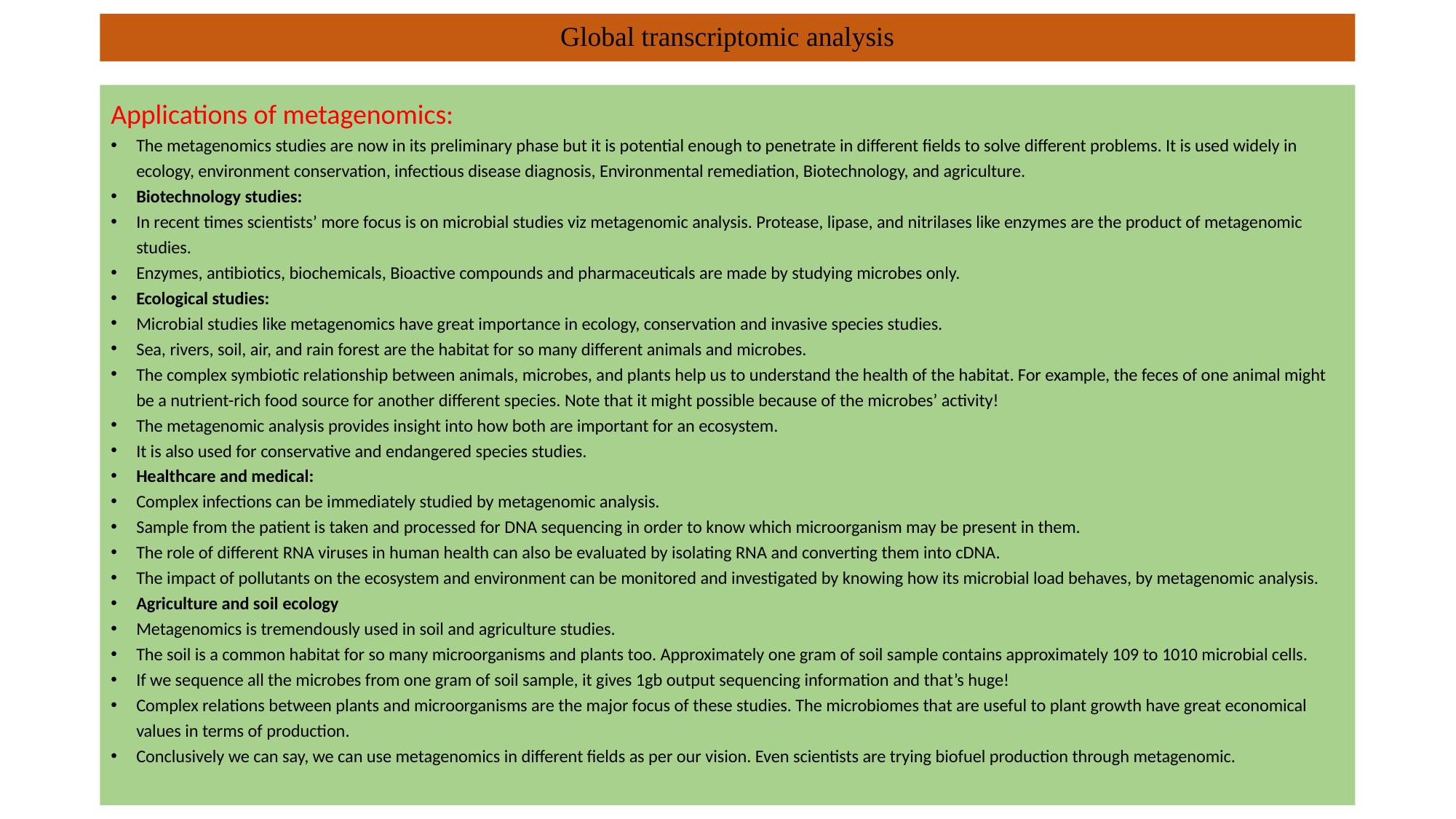

# Global transcriptomic analysis
Applications of metagenomics:
The metagenomics studies are now in its preliminary phase but it is potential enough to penetrate in different fields to solve different problems. It is used widely in ecology, environment conservation, infectious disease diagnosis, Environmental remediation, Biotechnology, and agriculture.
Biotechnology studies:
In recent times scientists’ more focus is on microbial studies viz metagenomic analysis. Protease, lipase, and nitrilases like enzymes are the product of metagenomic studies.
Enzymes, antibiotics, biochemicals, Bioactive compounds and pharmaceuticals are made by studying microbes only.
Ecological studies:
Microbial studies like metagenomics have great importance in ecology, conservation and invasive species studies.
Sea, rivers, soil, air, and rain forest are the habitat for so many different animals and microbes.
The complex symbiotic relationship between animals, microbes, and plants help us to understand the health of the habitat. For example, the feces of one animal might be a nutrient-rich food source for another different species. Note that it might possible because of the microbes’ activity!
The metagenomic analysis provides insight into how both are important for an ecosystem.
It is also used for conservative and endangered species studies.
Healthcare and medical:
Complex infections can be immediately studied by metagenomic analysis.
Sample from the patient is taken and processed for DNA sequencing in order to know which microorganism may be present in them.
The role of different RNA viruses in human health can also be evaluated by isolating RNA and converting them into cDNA.
The impact of pollutants on the ecosystem and environment can be monitored and investigated by knowing how its microbial load behaves, by metagenomic analysis.
Agriculture and soil ecology
Metagenomics is tremendously used in soil and agriculture studies.
The soil is a common habitat for so many microorganisms and plants too. Approximately one gram of soil sample contains approximately 109 to 1010 microbial cells.
If we sequence all the microbes from one gram of soil sample, it gives 1gb output sequencing information and that’s huge!
Complex relations between plants and microorganisms are the major focus of these studies. The microbiomes that are useful to plant growth have great economical values in terms of production.
Conclusively we can say, we can use metagenomics in different fields as per our vision. Even scientists are trying biofuel production through metagenomic.